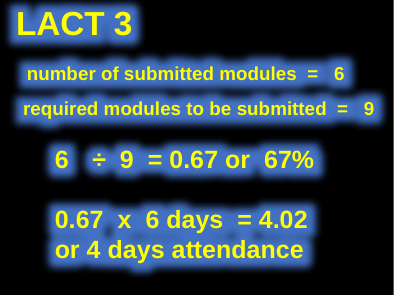

LACT 3
number of submitted modules  =   6
required modules to be submitted  =   9
÷  9  = 0.67 or  67%

0.67  x  6 days  = 4.02  or 4 days attendance